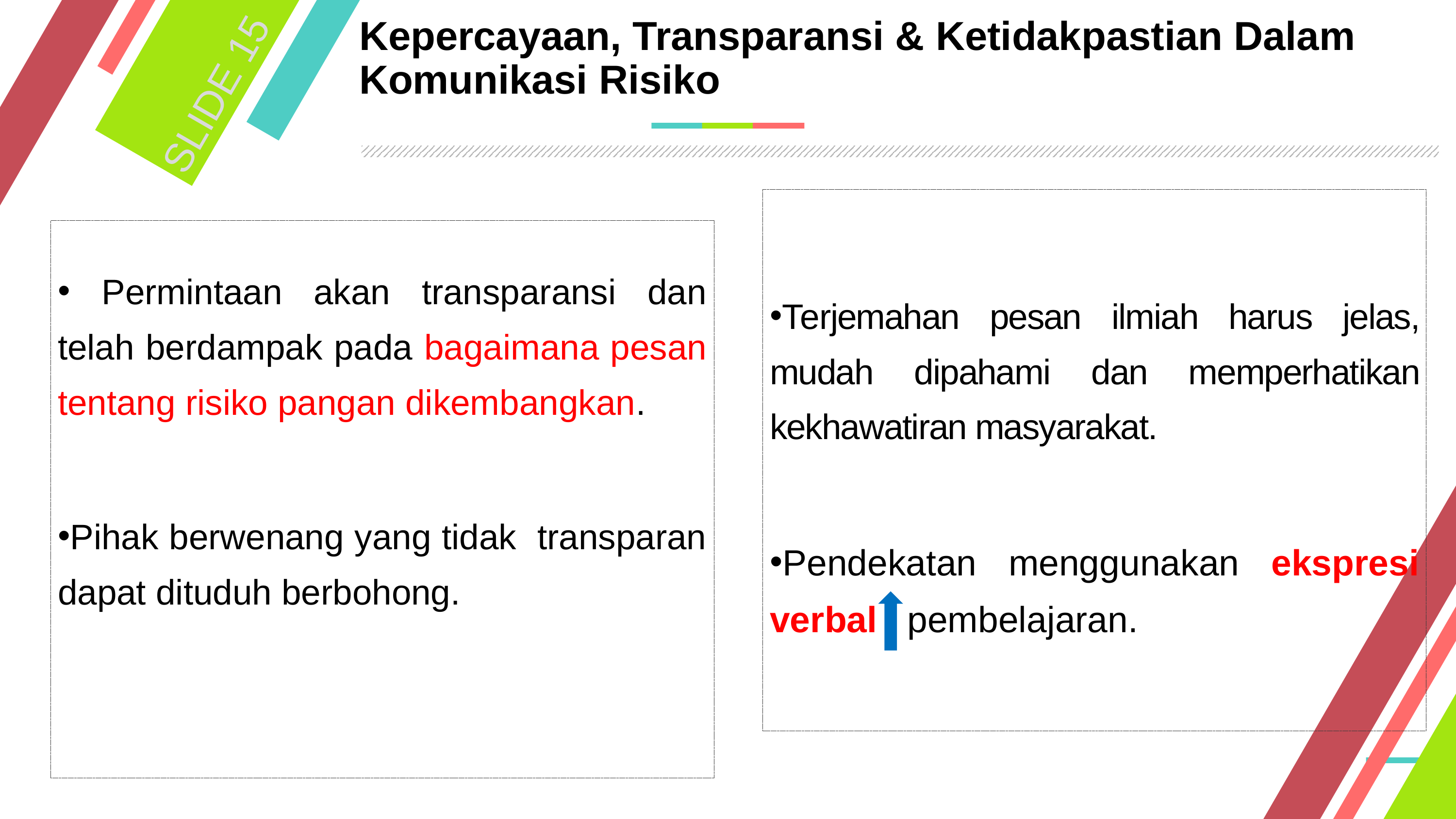

# Kepercayaan, Transparansi & Ketidakpastian Dalam Komunikasi Risiko
SLIDE 15
Terjemahan pesan ilmiah harus jelas, mudah dipahami dan memperhatikan kekhawatiran masyarakat.

Pendekatan menggunakan ekspresi verbal   pembelajaran.
 Permintaan akan transparansi dan telah berdampak pada bagaimana pesan tentang risiko pangan dikembangkan.

Pihak berwenang yang tidak  transparan dapat dituduh berbohong.